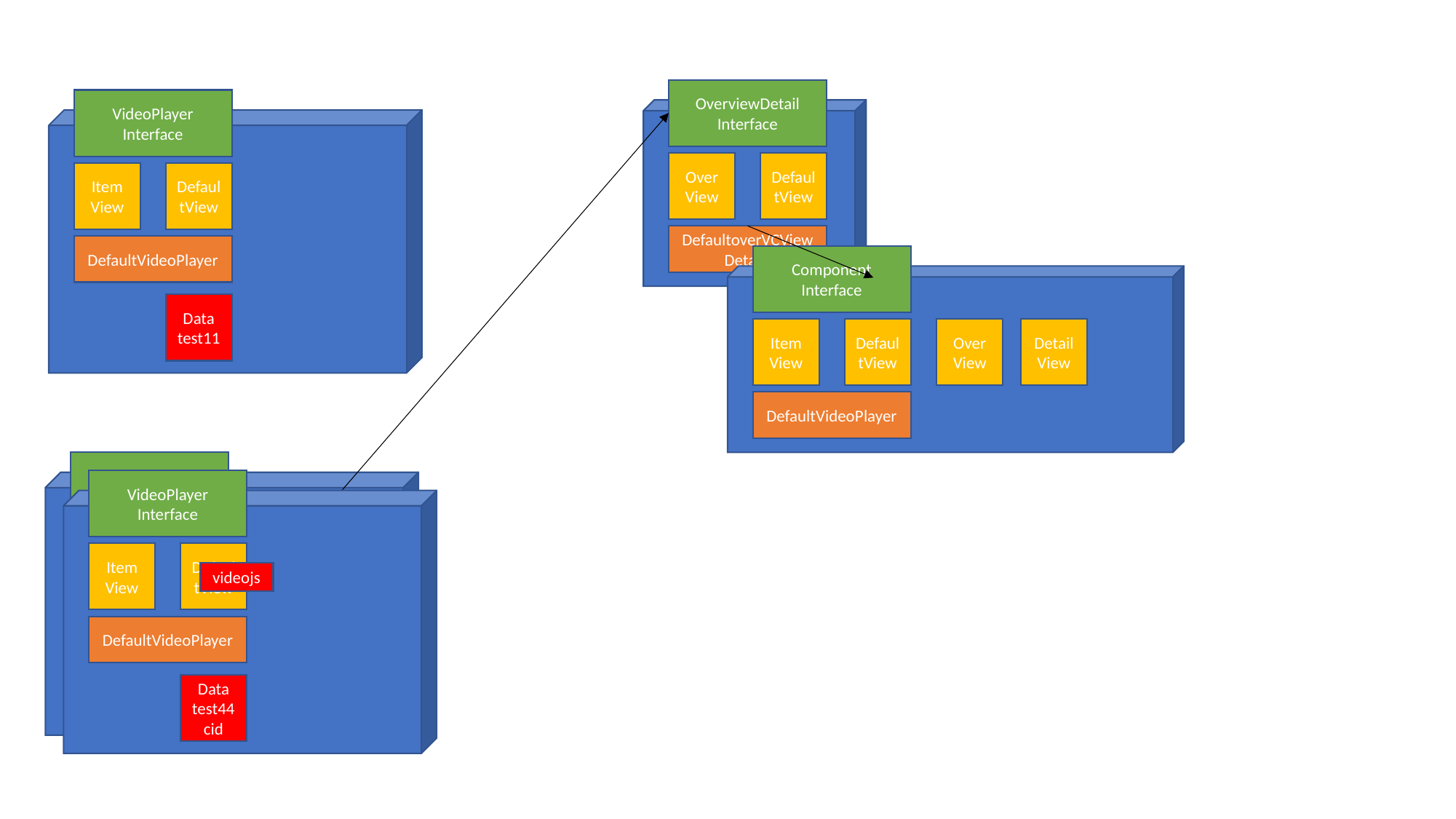

OverviewDetail
Interface

Over
View
DefaultView
DefaultoverVCViewDetails
VideoPlayer
Interface

Item
View
DefaultView
DefaultVideoPlayer
Data
test11
Component
Interface

Item
View
DefaultView
DefaultVideoPlayer
Over
View
DetailView
VideoPlayer
Interface

Item
View
DefaultView
DefaultVideoPlayer
Data
test44
VideoPlayer
Interface

Item
View
DefaultView
DefaultVideoPlayer
Data
test44
cid
videojs